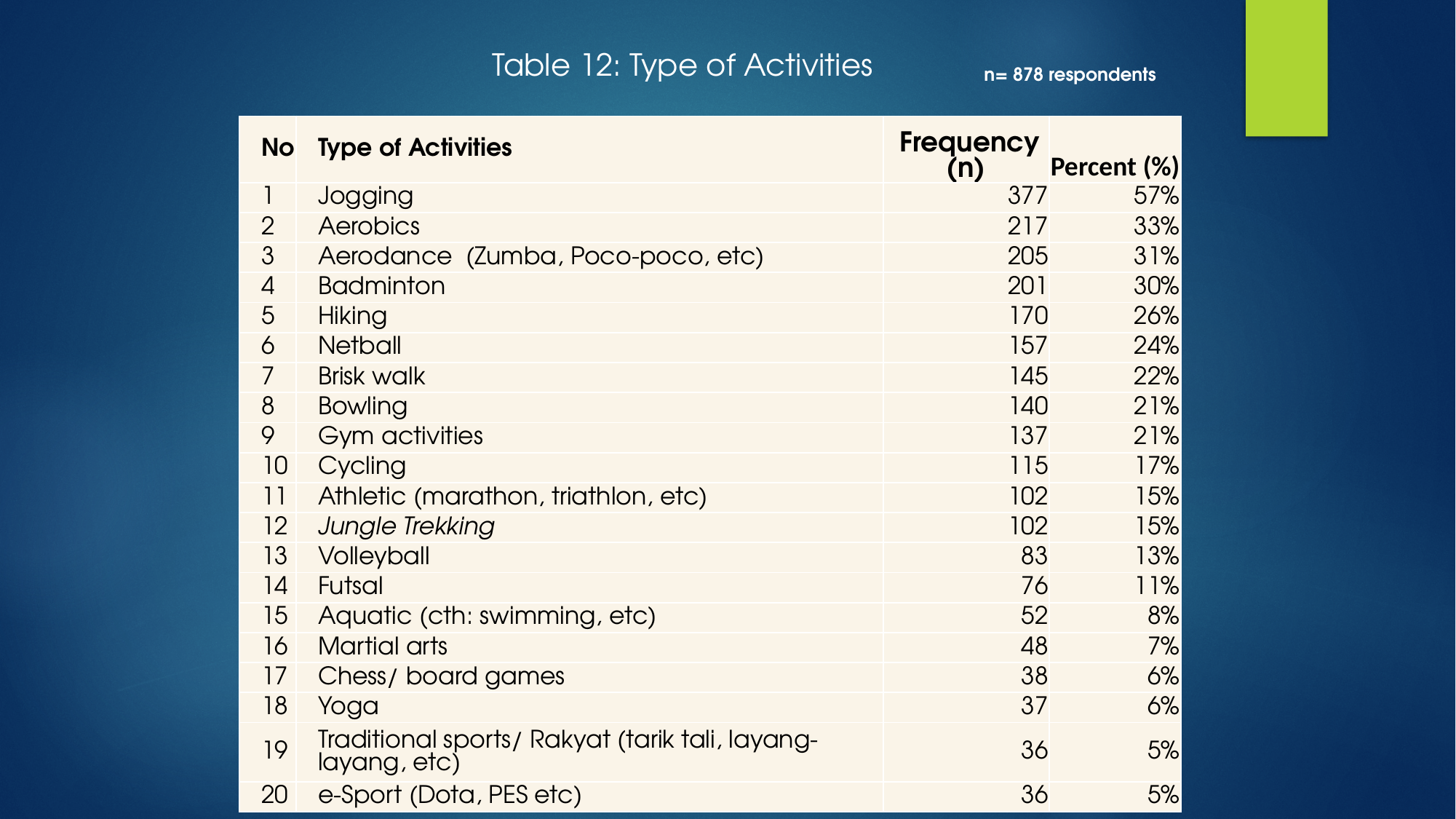

n= 878 respondents
Table 12: Type of Activities
| No | Type of Activities | Frequency (n) | Percent (%) |
| --- | --- | --- | --- |
| 1 | Jogging | 377 | 57% |
| 2 | Aerobics | 217 | 33% |
| 3 | Aerodance (Zumba, Poco-poco, etc) | 205 | 31% |
| 4 | Badminton | 201 | 30% |
| 5 | Hiking | 170 | 26% |
| 6 | Netball | 157 | 24% |
| 7 | Brisk walk | 145 | 22% |
| 8 | Bowling | 140 | 21% |
| 9 | Gym activities | 137 | 21% |
| 10 | Cycling | 115 | 17% |
| 11 | Athletic (marathon, triathlon, etc) | 102 | 15% |
| 12 | Jungle Trekking | 102 | 15% |
| 13 | Volleyball | 83 | 13% |
| 14 | Futsal | 76 | 11% |
| 15 | Aquatic (cth: swimming, etc) | 52 | 8% |
| 16 | Martial arts | 48 | 7% |
| 17 | Chess/ board games | 38 | 6% |
| 18 | Yoga | 37 | 6% |
| 19 | Traditional sports/ Rakyat (tarik tali, layang-layang, etc) | 36 | 5% |
| 20 | e-Sport (Dota, PES etc) | 36 | 5% |